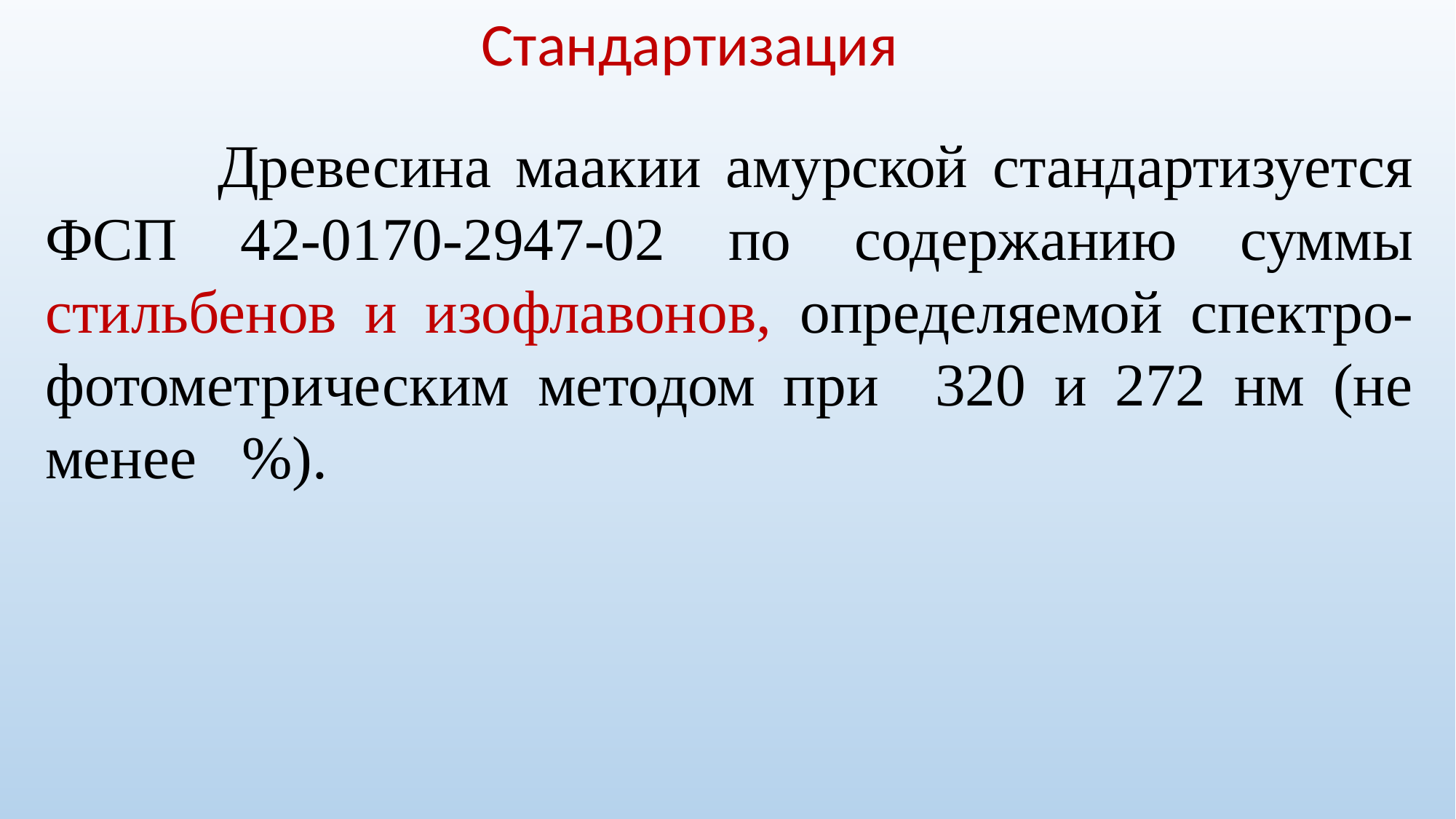

Стандартизация

       Древесина маакии амурской стандартизуется ФСП 42-0170-2947-02 по содержанию суммы стильбенов и изофлавонов, определяемой спектро-фотометрическим методом при  320 и 272 нм (не менее   %).